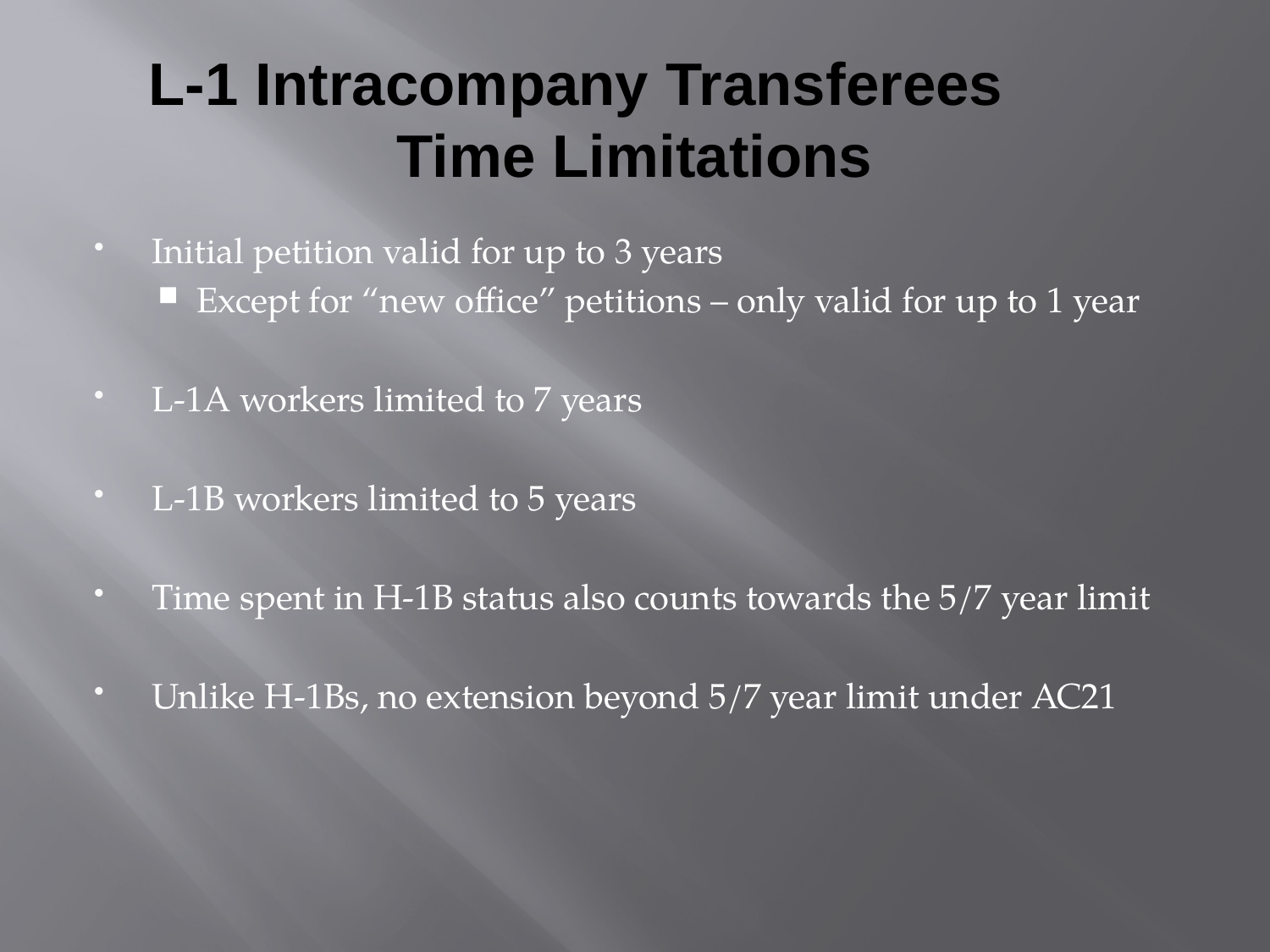

# L-1 Intracompany Transferees Time Limitations
Initial petition valid for up to 3 years
Except for “new office” petitions – only valid for up to 1 year

L-1A workers limited to 7 years

L-1B workers limited to 5 years

Time spent in H-1B status also counts towards the 5/7 year limit

Unlike H-1Bs, no extension beyond 5/7 year limit under AC21